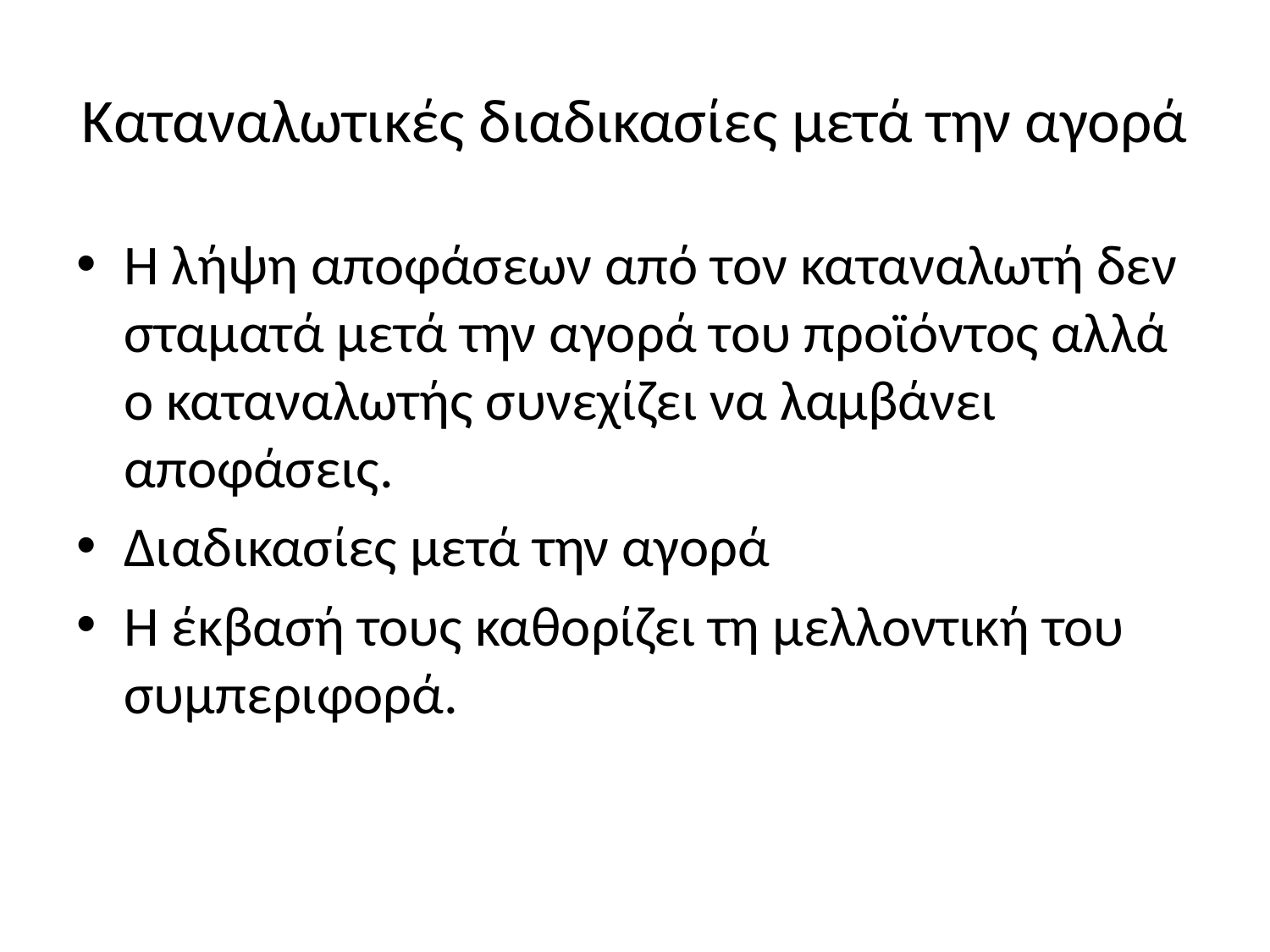

# Καταναλωτικές διαδικασίες μετά την αγορά
Η λήψη αποφάσεων από τον καταναλωτή δεν σταματά μετά την αγορά του προϊόντος αλλά ο καταναλωτής συνεχίζει να λαμβάνει αποφάσεις.
Διαδικασίες μετά την αγορά
Η έκβασή τους καθορίζει τη μελλοντική του συμπεριφορά.